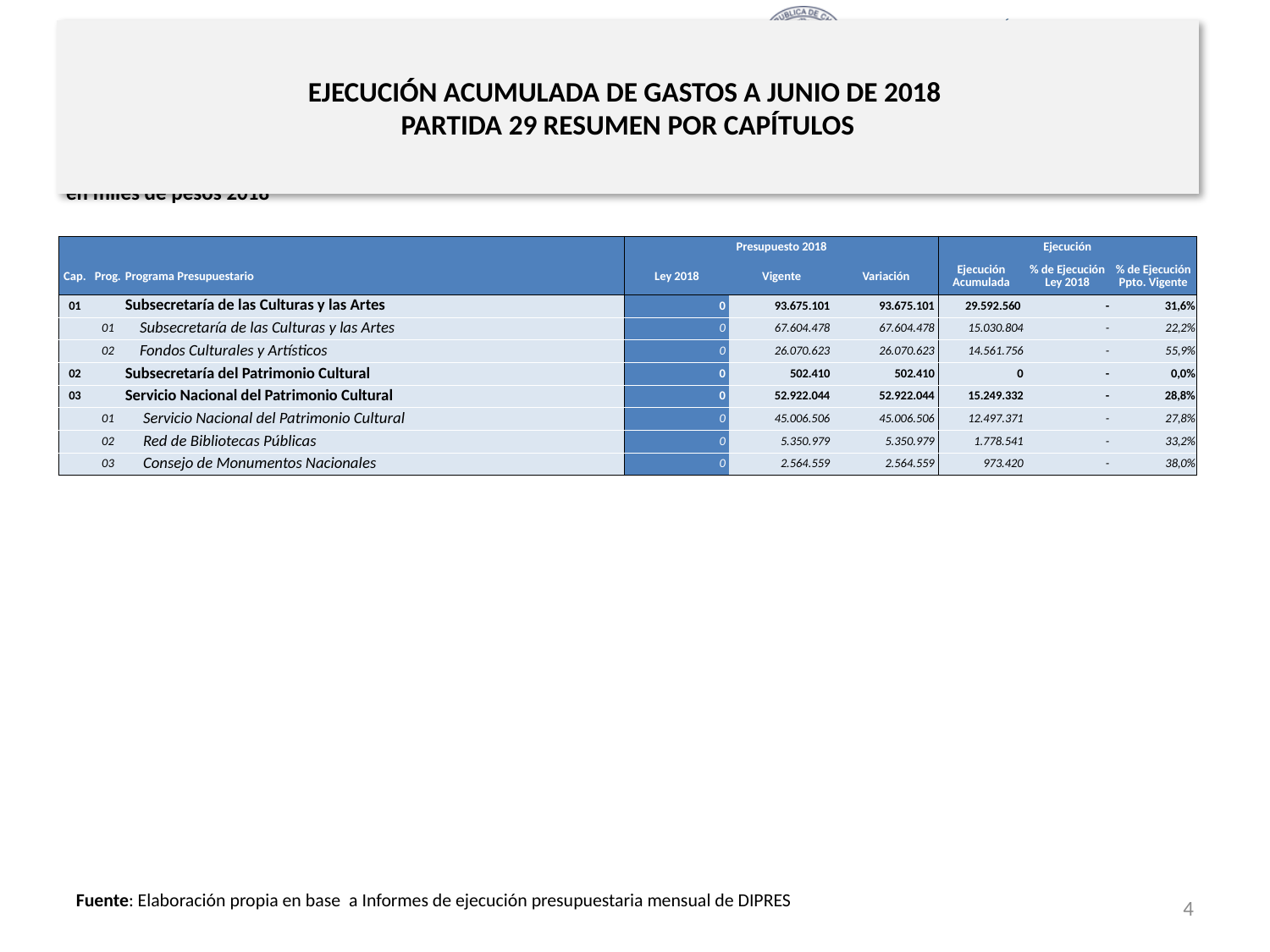

# EJECUCIÓN ACUMULADA DE GASTOS A JUNIO DE 2018 PARTIDA 29 RESUMEN POR CAPÍTULOS
en miles de pesos 2018
|  |  |  | Presupuesto 2018 |  |  | Ejecución |  |  |
| --- | --- | --- | --- | --- | --- | --- | --- | --- |
| Cap. | Prog. | Programa Presupuestario | Ley 2018 | Vigente | Variación | Ejecución Acumulada | % de Ejecución Ley 2018 | % de Ejecución Ppto. Vigente |
| 01 |  | Subsecretaría de las Culturas y las Artes | 0 | 93.675.101 | 93.675.101 | 29.592.560 | - | 31,6% |
|  | 01 | Subsecretaría de las Culturas y las Artes | 0 | 67.604.478 | 67.604.478 | 15.030.804 | - | 22,2% |
|  | 02 | Fondos Culturales y Artísticos | 0 | 26.070.623 | 26.070.623 | 14.561.756 | - | 55,9% |
| 02 |  | Subsecretaría del Patrimonio Cultural | 0 | 502.410 | 502.410 | 0 | - | 0,0% |
| 03 |  | Servicio Nacional del Patrimonio Cultural | 0 | 52.922.044 | 52.922.044 | 15.249.332 | - | 28,8% |
|  | 01 | Servicio Nacional del Patrimonio Cultural | 0 | 45.006.506 | 45.006.506 | 12.497.371 | - | 27,8% |
|  | 02 | Red de Bibliotecas Públicas | 0 | 5.350.979 | 5.350.979 | 1.778.541 | - | 33,2% |
|  | 03 | Consejo de Monumentos Nacionales | 0 | 2.564.559 | 2.564.559 | 973.420 | - | 38,0% |
4